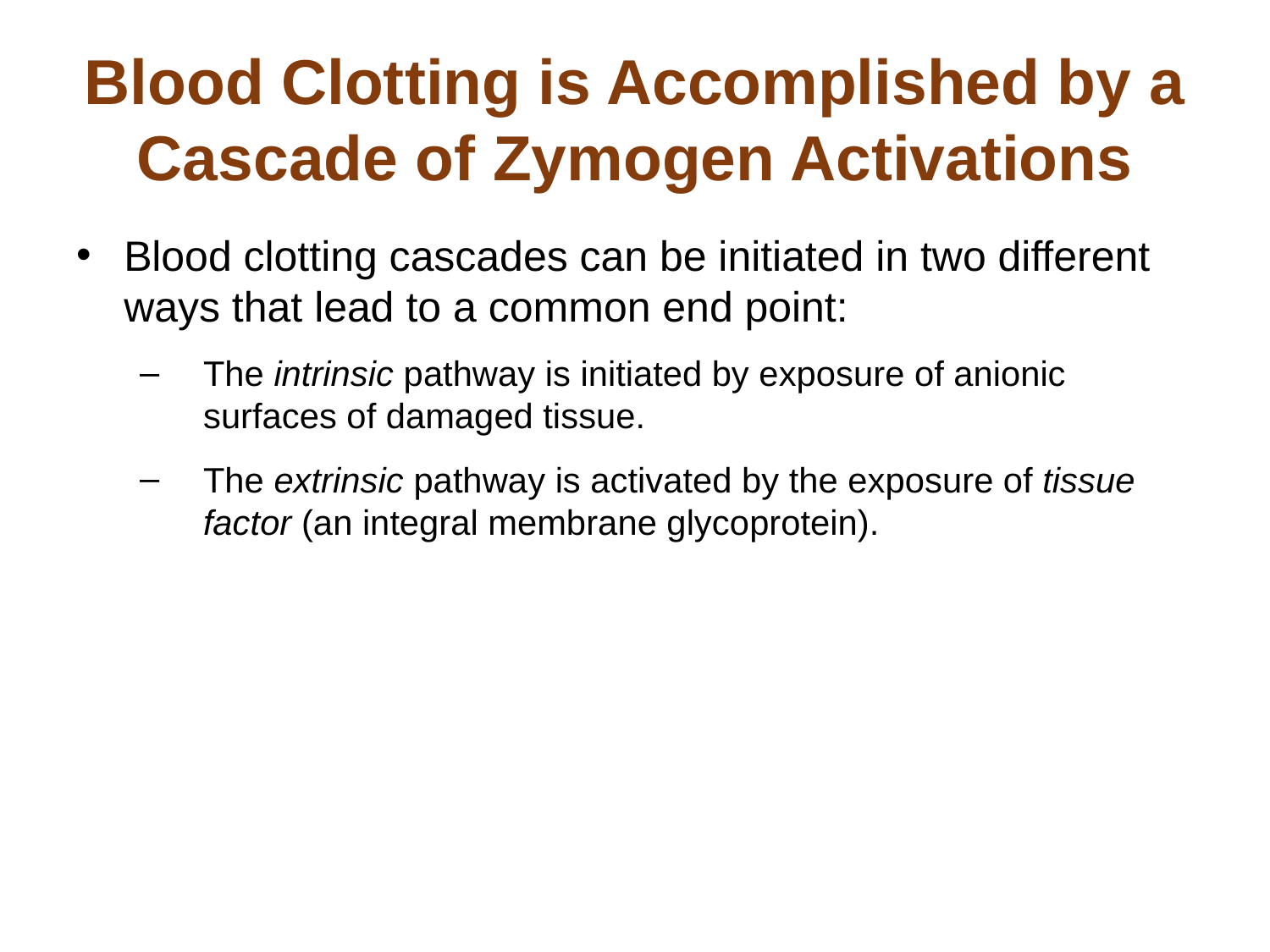

# Blood Clotting is Accomplished by a Cascade of Zymogen Activations
Blood clotting cascades can be initiated in two different ways that lead to a common end point:
The intrinsic pathway is initiated by exposure of anionic surfaces of damaged tissue.
The extrinsic pathway is activated by the exposure of tissue factor (an integral membrane glycoprotein).